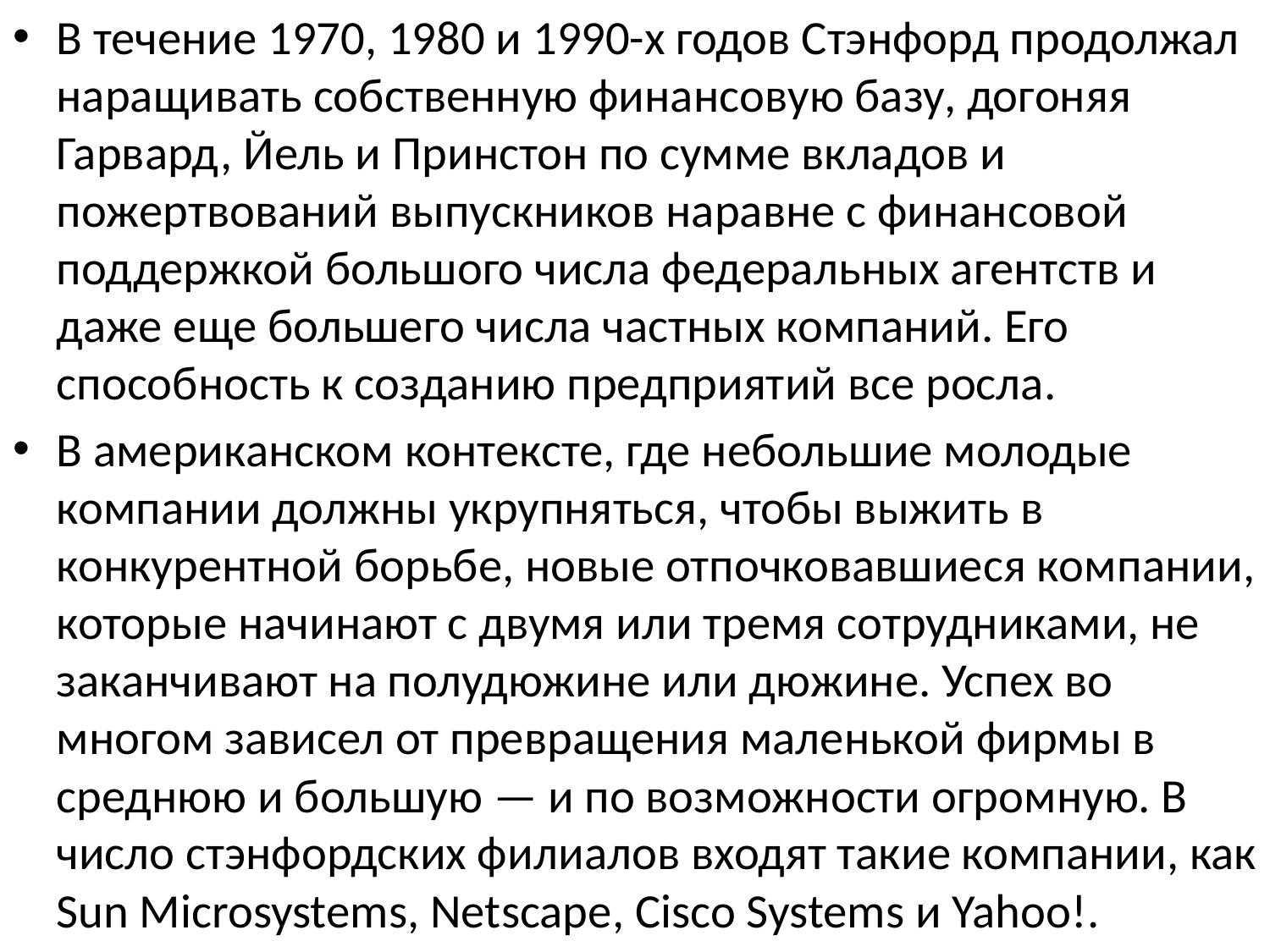

В течение 1970, 1980 и 1990-х годов Стэнфорд продолжал на­ращивать собственную финансовую базу, догоняя Гарвард, Йель и Принстон по сумме вкладов и пожертвований выпускников наравне с финансовой поддержкой большого числа федераль­ных агентств и даже еще большего числа частных компаний. Его способность к созданию предприятий все росла.
В американском контексте, где небольшие молодые компании должны укрупняться, чтобы выжить в конкурентной борьбе, новые отпочковавшиеся ком­пании, которые начинают с двумя или тремя сотрудниками, не заканчивают на полудюжине или дюжине. Успех во многом зависел от превращения маленькой фирмы в среднюю и большую — и по возможности огромную. В число стэнфордских фи­лиалов входят такие компании, как Sun Microsystems, Netscape, Cisco Systems и Yahoo!.